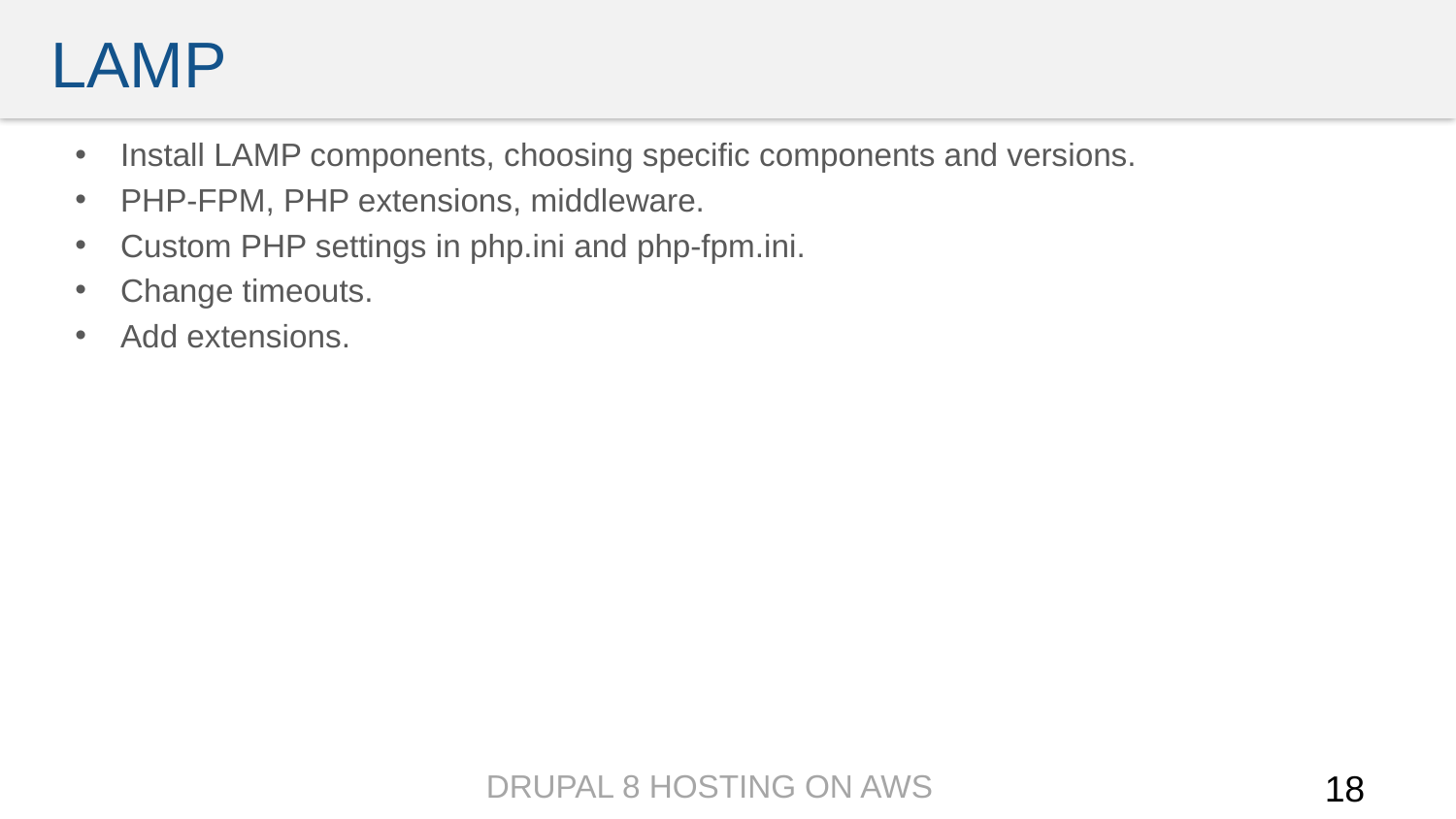

# LAMP
Install LAMP components, choosing specific components and versions.
PHP-FPM, PHP extensions, middleware.
Custom PHP settings in php.ini and php-fpm.ini.
Change timeouts.
Add extensions.

Drupal 8 Hosting on AWS

18